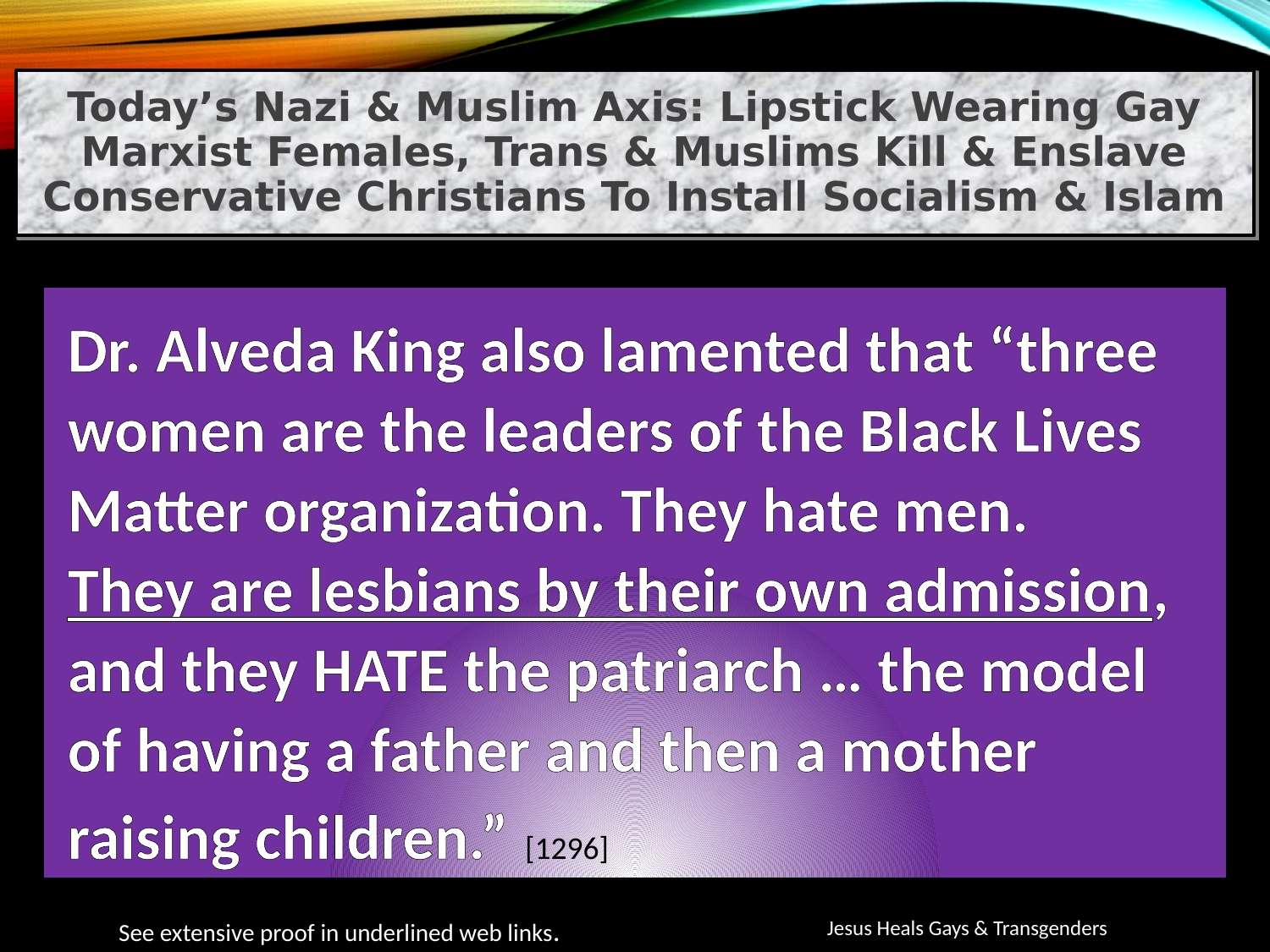

Today’s Nazi & Muslim Axis: Lipstick Wearing Gay Marxist Females, Trans & Muslims Kill & Enslave Conservative Christians To Install Socialism & Islam
Dr. Alveda King also lamented that “three women are the leaders of the Black Lives Matter organization. They hate men. They are lesbians by their own admission, and they HATE the patriarch … the model of having a father and then a mother raising children.” [1296]
Jesus Heals Gays & Transgenders
See extensive proof in underlined web links.